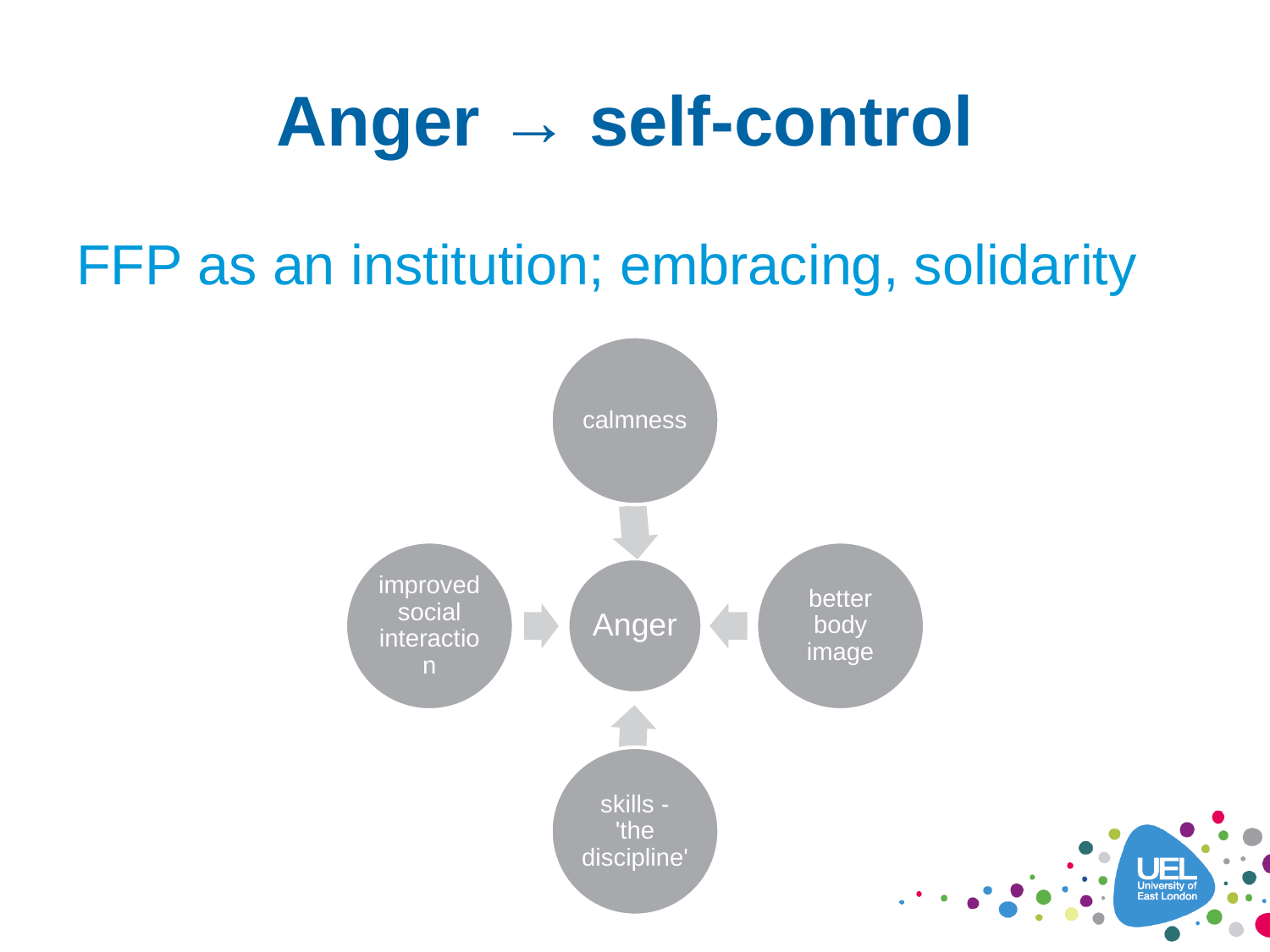

# Anger → self-control
FFP as an institution; embracing, solidarity

Anger

calmness

better body image

skills - 'the discipline'

improved social interaction